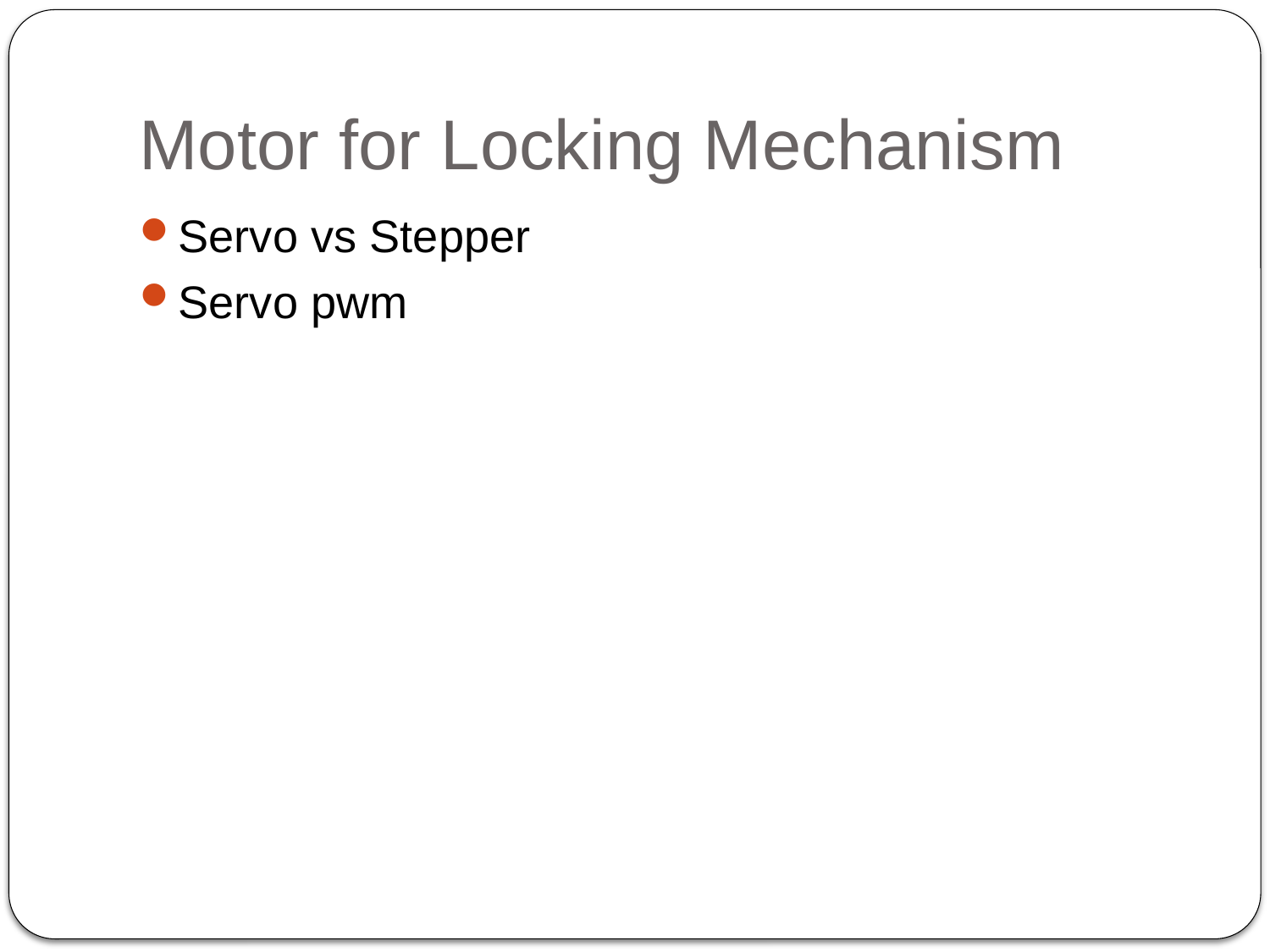

# Motor for Locking Mechanism
Servo vs Stepper
Servo pwm